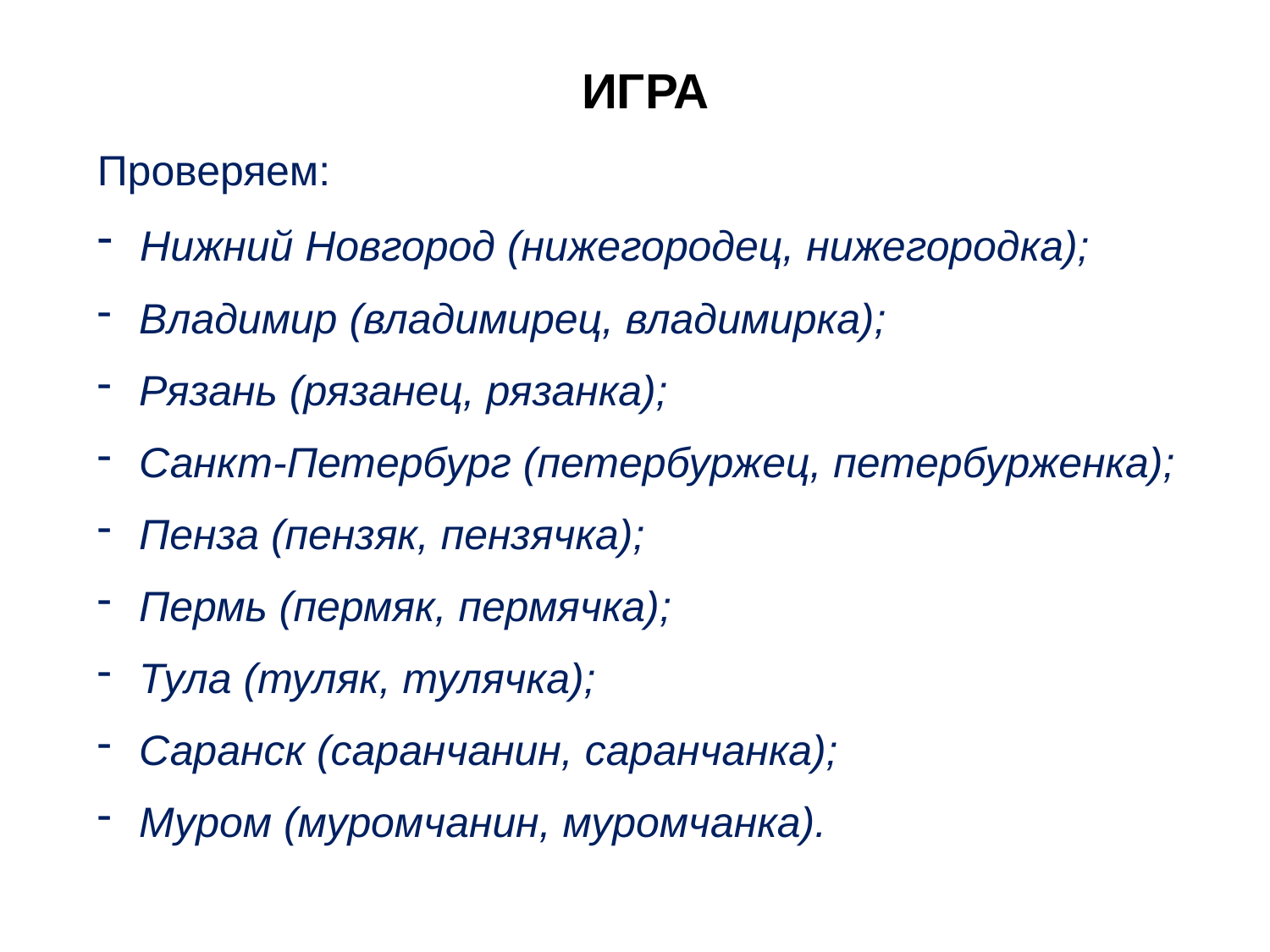

ИГРА
Проверяем:
 Нижний Новгород (нижегородец, нижегородка);
 Владимир (владимирец, владимирка);
 Рязань (рязанец, рязанка);
 Санкт-Петербург (петербуржец, петербурженка);
 Пенза (пензяк, пензячка);
 Пермь (пермяк, пермячка);
 Тула (туляк, тулячка);
 Саранск (саранчанин, саранчанка);
 Муром (муромчанин, муромчанка).